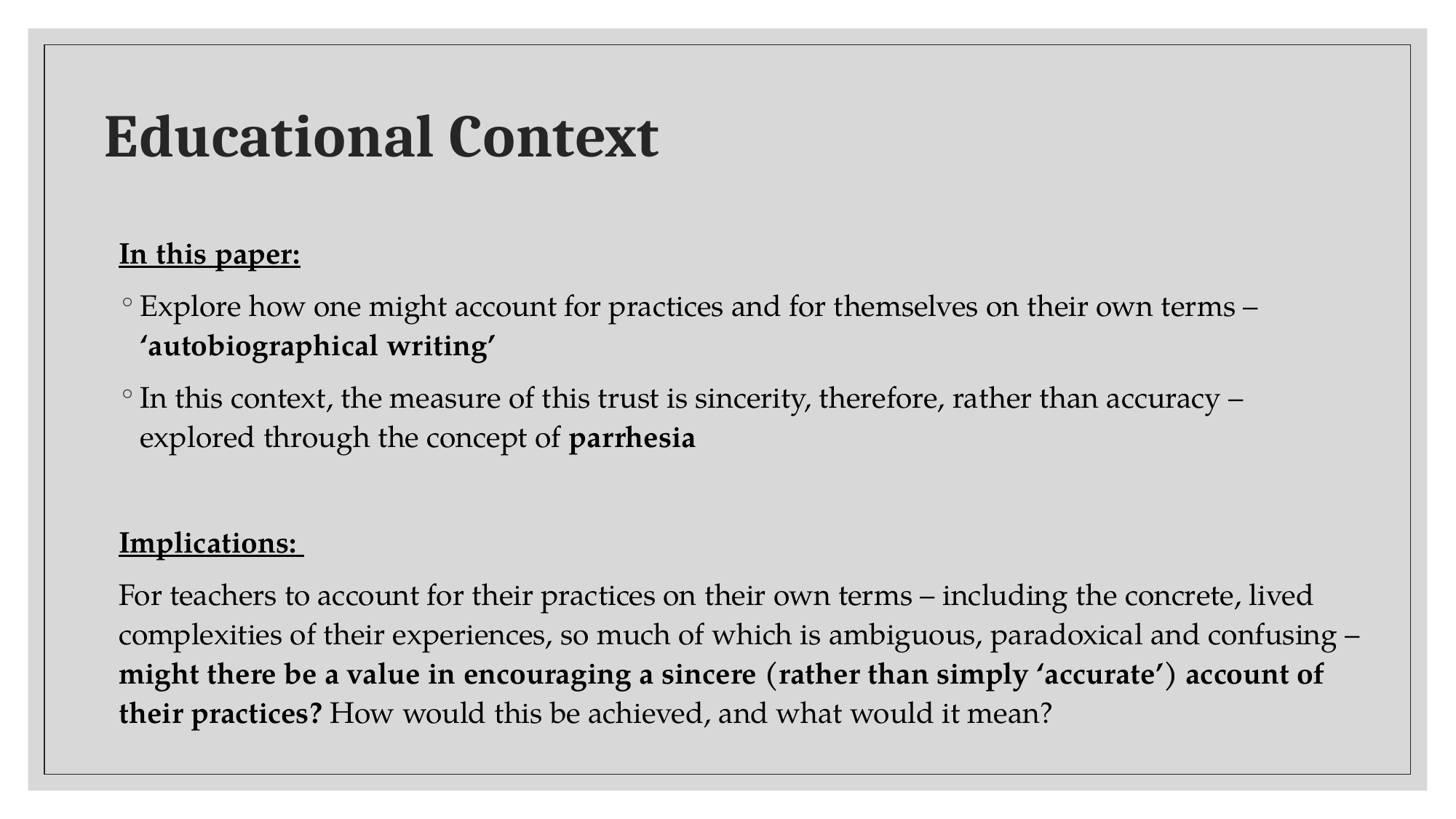

# Educational Context
In this paper:
Explore how one might account for practices and for themselves on their own terms – ‘autobiographical writing’
In this context, the measure of this trust is sincerity, therefore, rather than accuracy – explored through the concept of parrhesia

Implications:
For teachers to account for their practices on their own terms – including the concrete, lived complexities of their experiences, so much of which is ambiguous, paradoxical and confusing – might there be a value in encouraging a sincere (rather than simply ‘accurate’) account of their practices? How would this be achieved, and what would it mean?